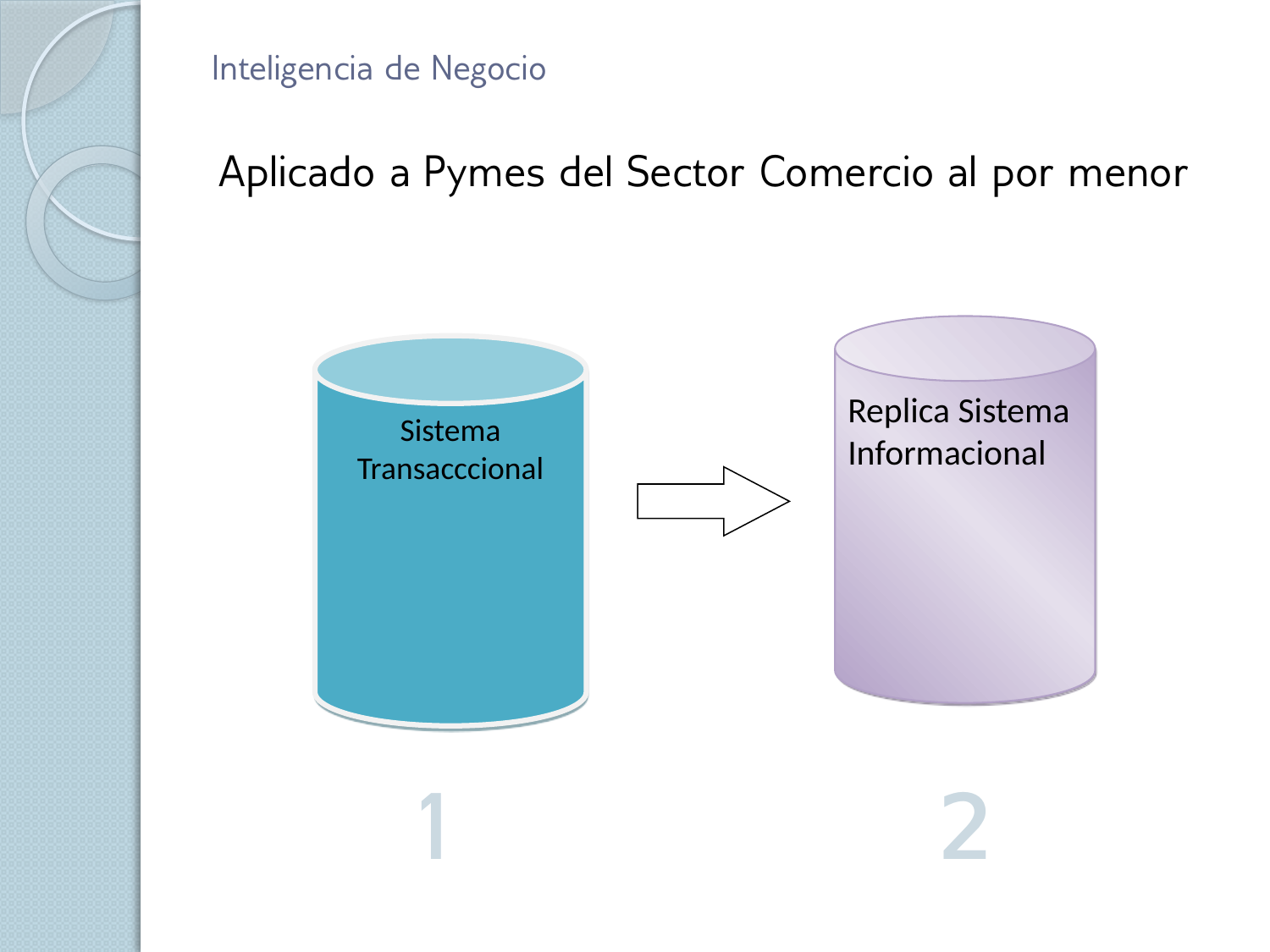

# Inteligencia de Negocio
Aplicado a Pymes del Sector Comercio al por menor

Replica Sistema Informacional
Sistema Transacccional

1
2